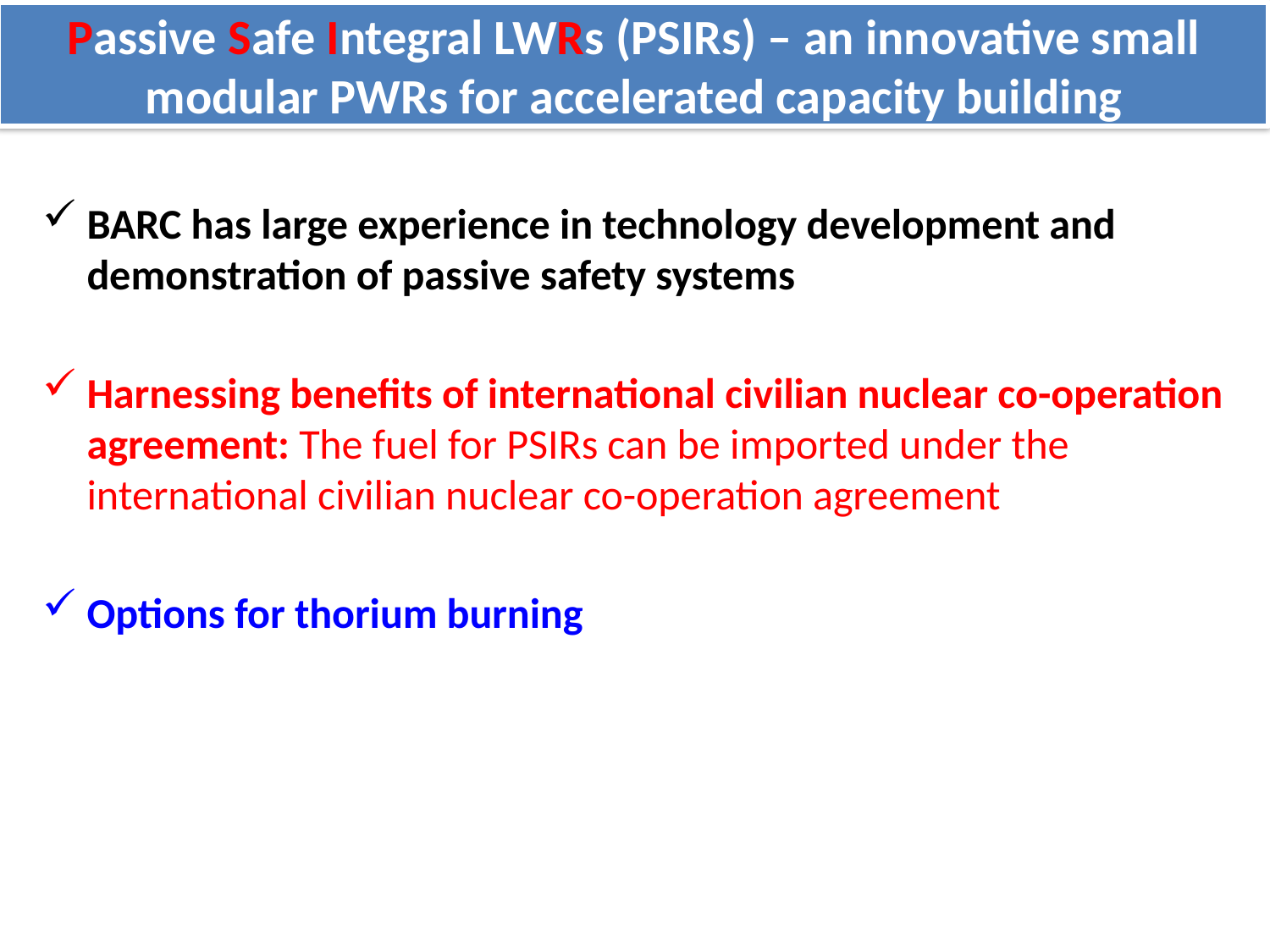

# Passive Safe Integral LWRs (PSIRs) – an innovative small modular PWRs for accelerated capacity building
BARC has large experience in technology development and demonstration of passive safety systems

Harnessing benefits of international civilian nuclear co-operation agreement: The fuel for PSIRs can be imported under the international civilian nuclear co-operation agreement

Options for thorium burning